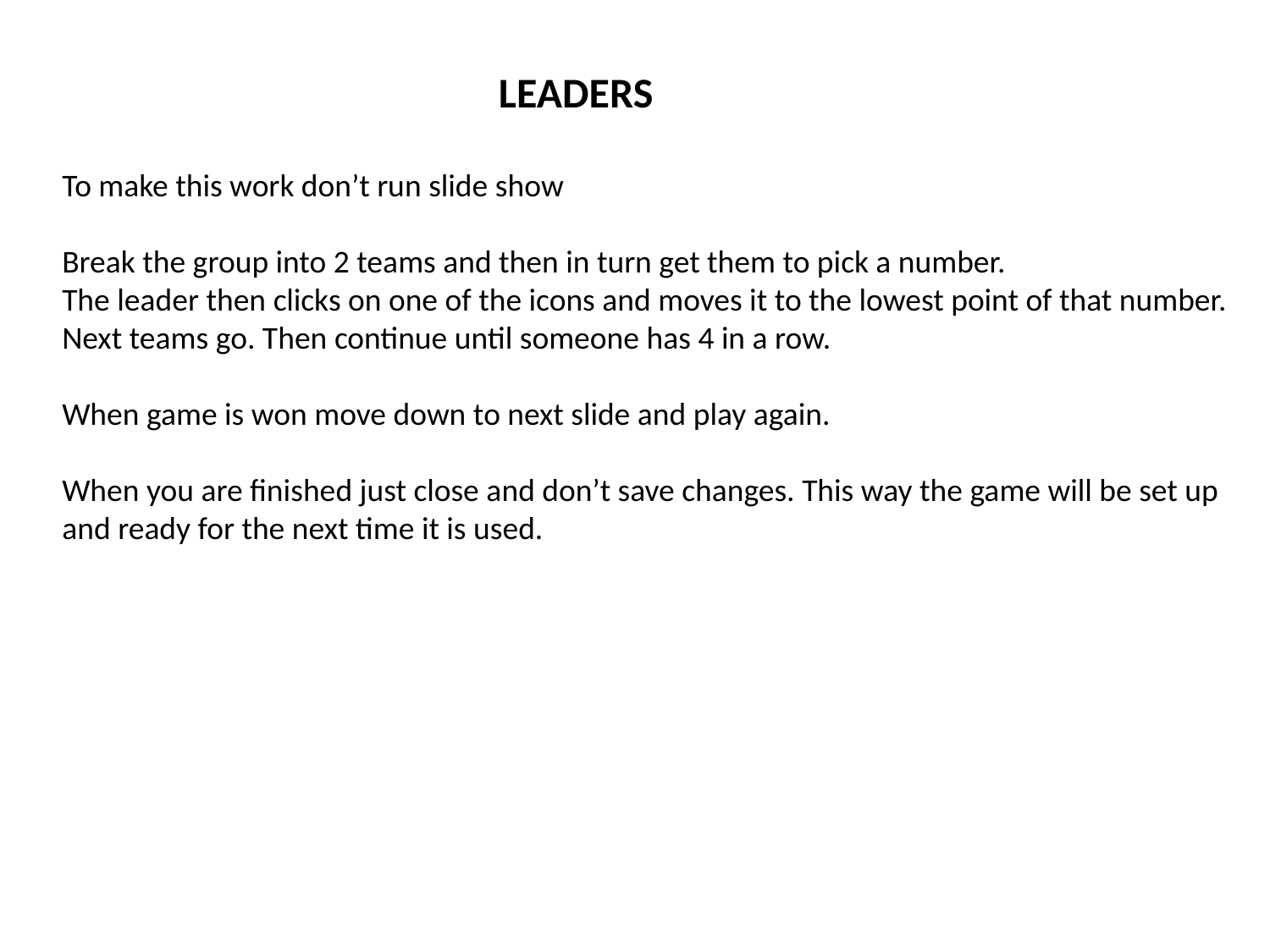

LEADERS
To make this work don’t run slide show

Break the group into 2 teams and then in turn get them to pick a number.
The leader then clicks on one of the icons and moves it to the lowest point of that number.
Next teams go. Then continue until someone has 4 in a row.

When game is won move down to next slide and play again.

When you are finished just close and don’t save changes. This way the game will be set up and ready for the next time it is used.